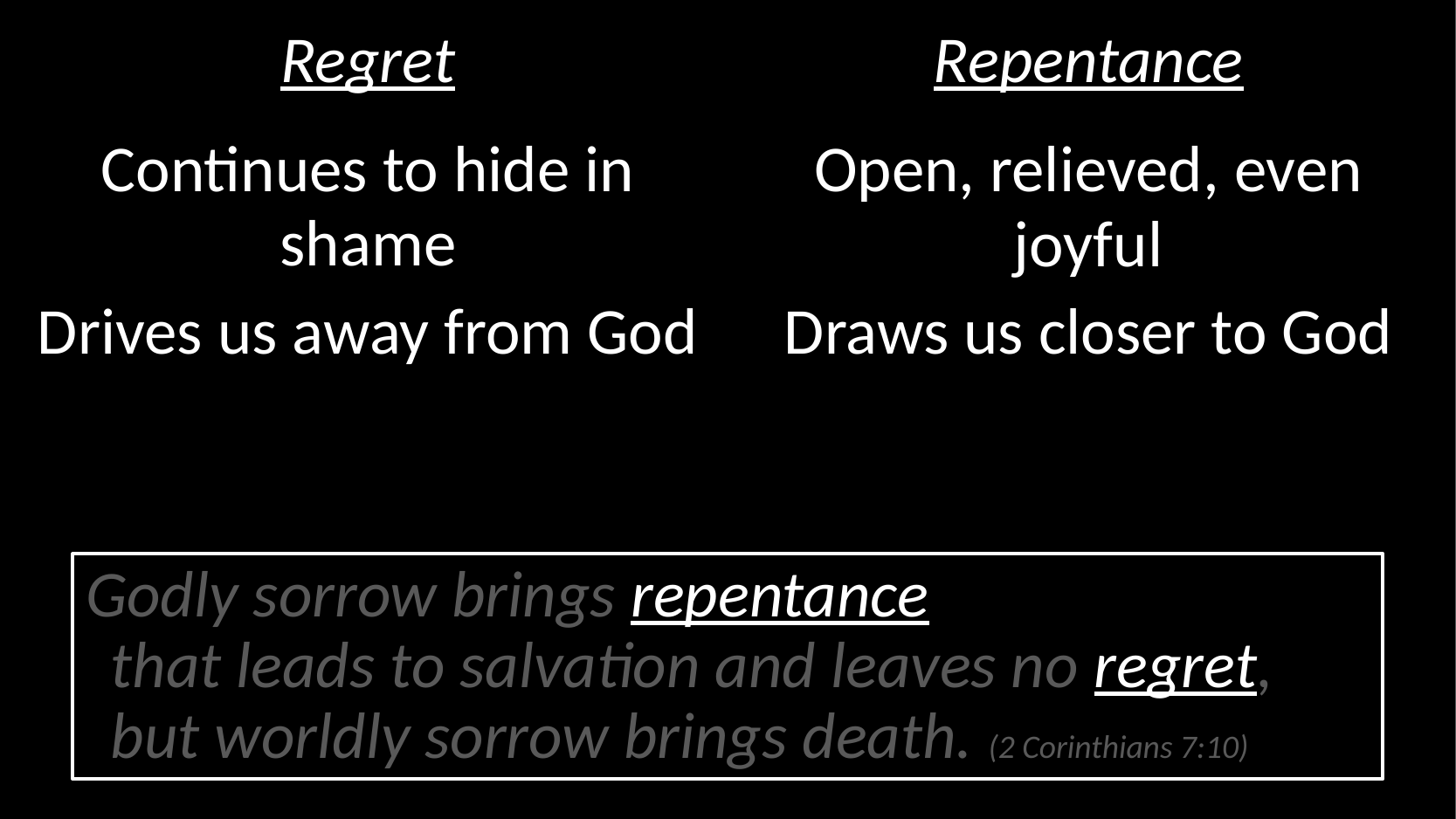

Regret
Repentance
Continues to hide in shame
Drives us away from God
Open, relieved, even joyful
Draws us closer to God

Godly sorrow brings repentance
that leads to salvation and leaves no regret,
but worldly sorrow brings death. (2 Corinthians 7:10)